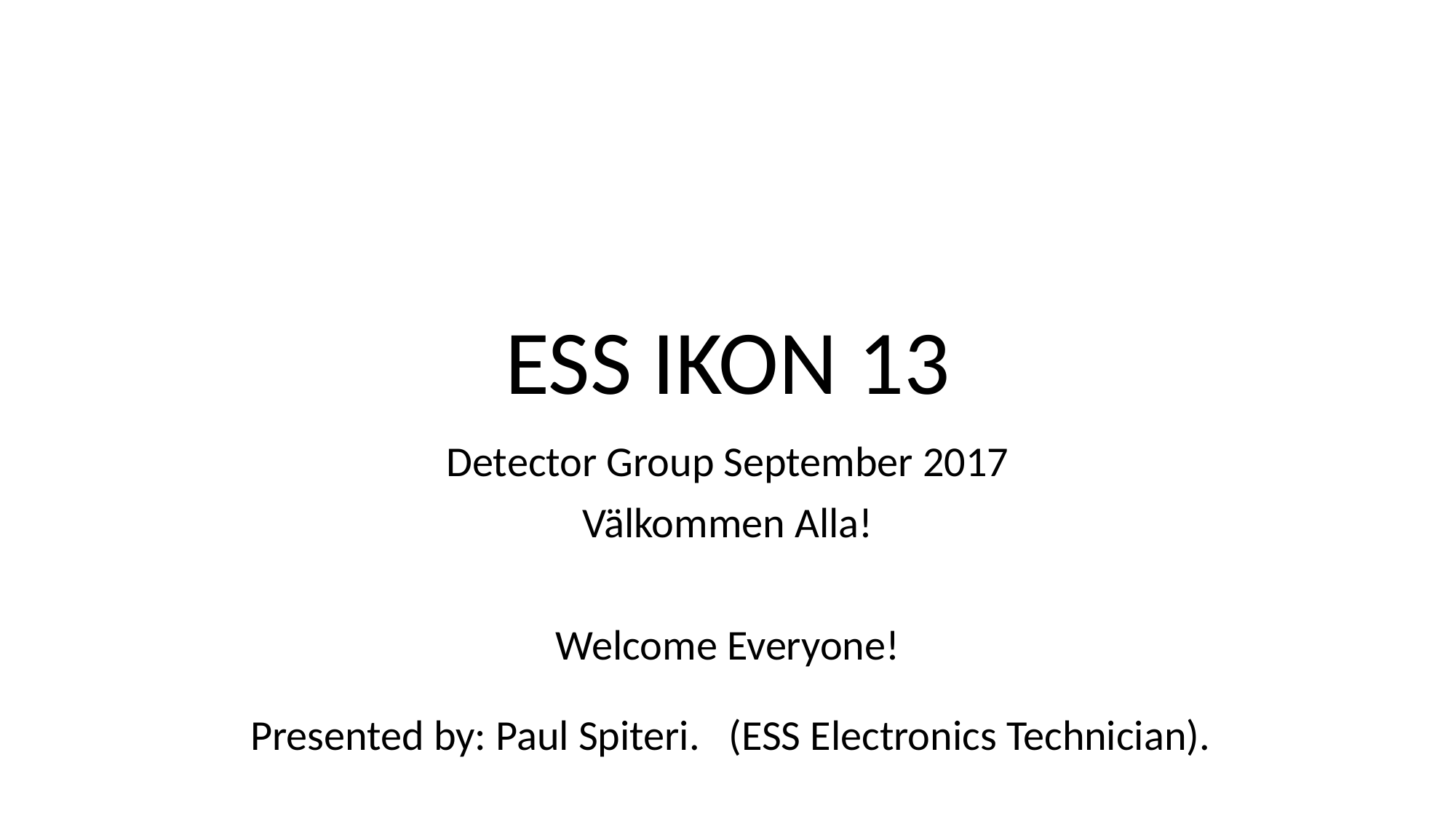

# ESS IKON 13
Detector Group September 2017
Välkommen Alla!

Welcome Everyone!
Presented by: Paul Spiteri.   (ESS Electronics Technician).